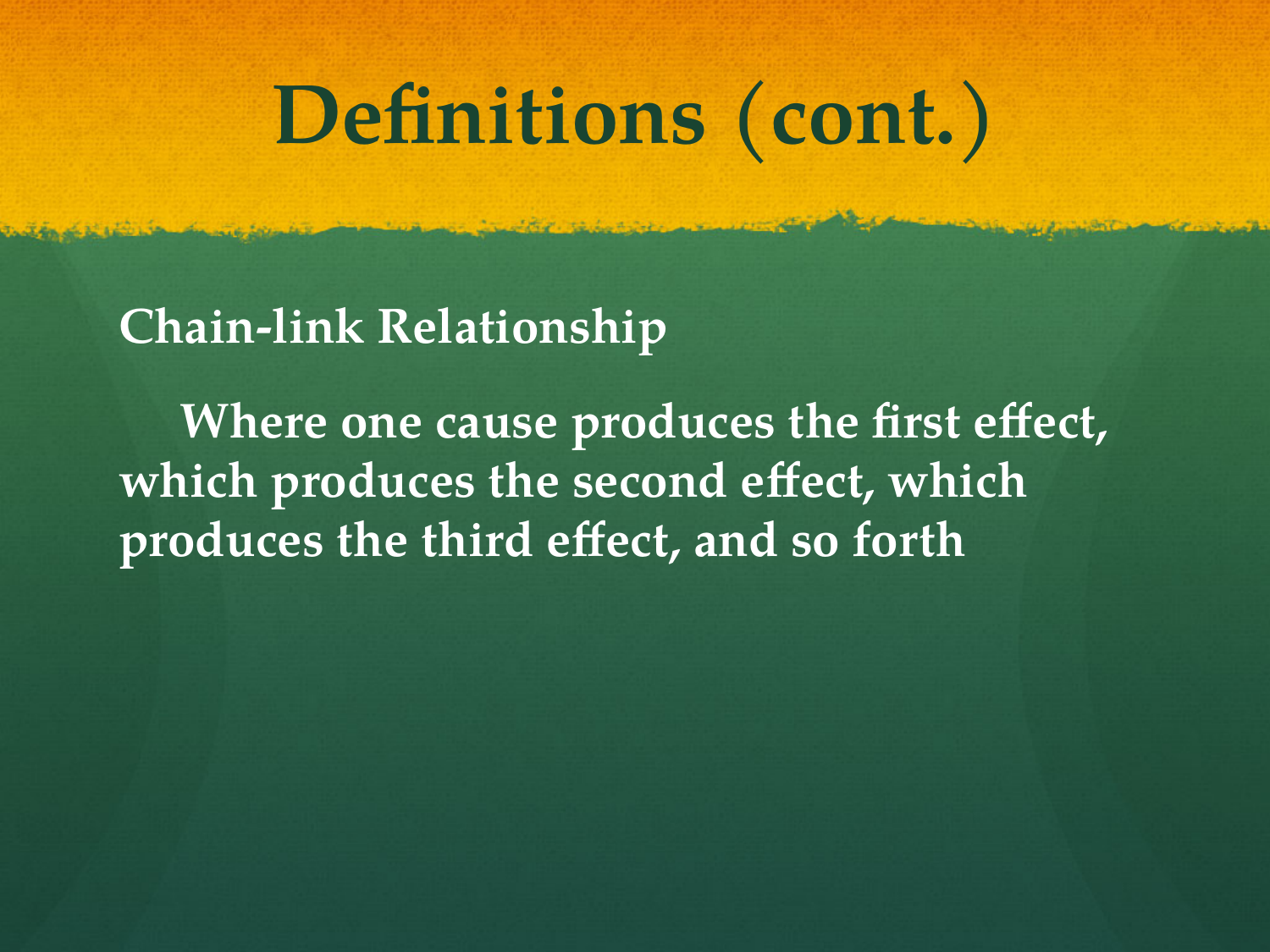

# Definitions (cont.)
Chain-link Relationship
     Where one cause produces the first effect, which produces the second effect, which produces the third effect, and so forth